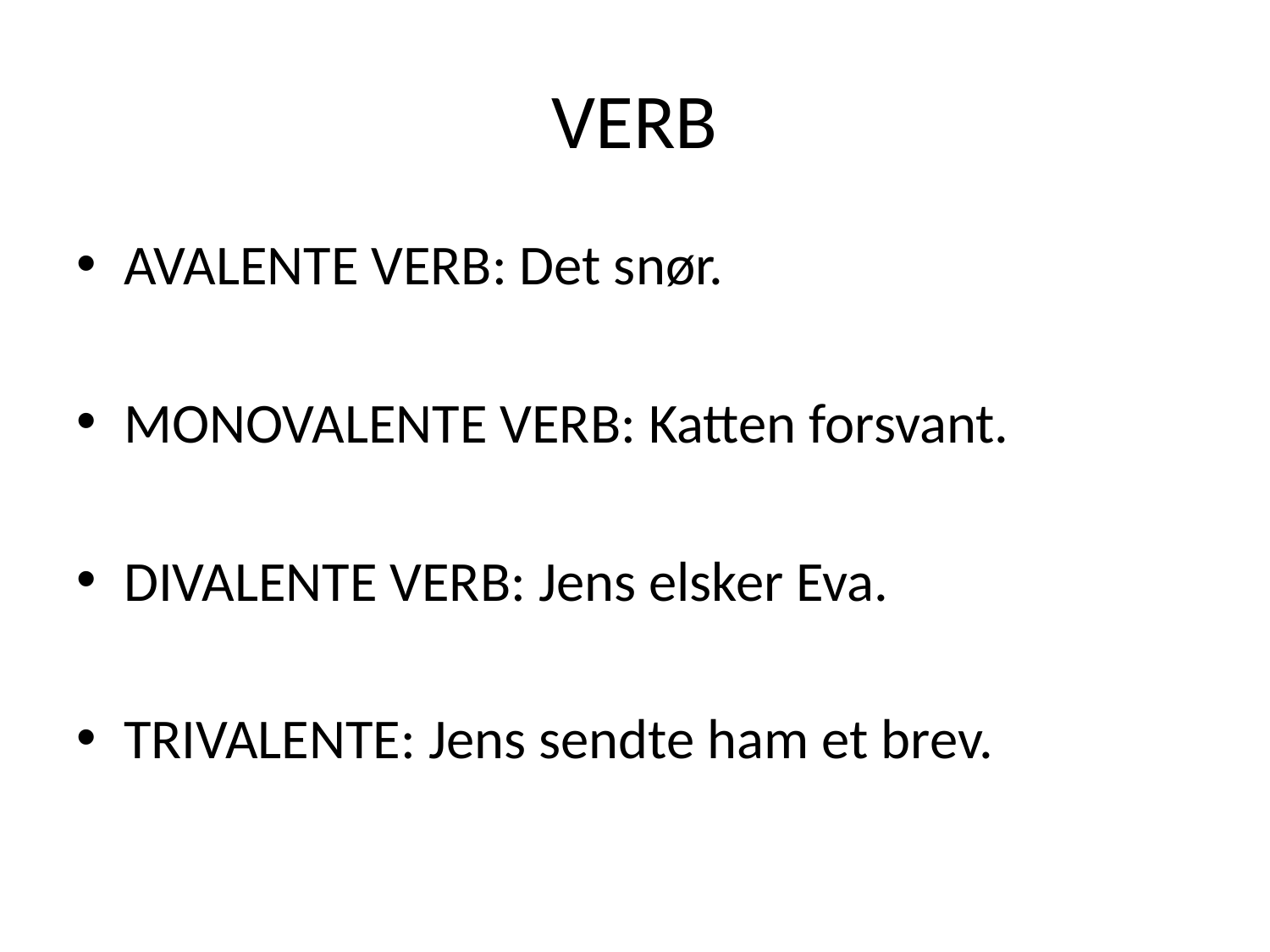

# VERB
AVALENTE VERB: Det snør.

MONOVALENTE VERB: Katten forsvant.

DIVALENTE VERB: Jens elsker Eva.

TRIVALENTE: Jens sendte ham et brev.